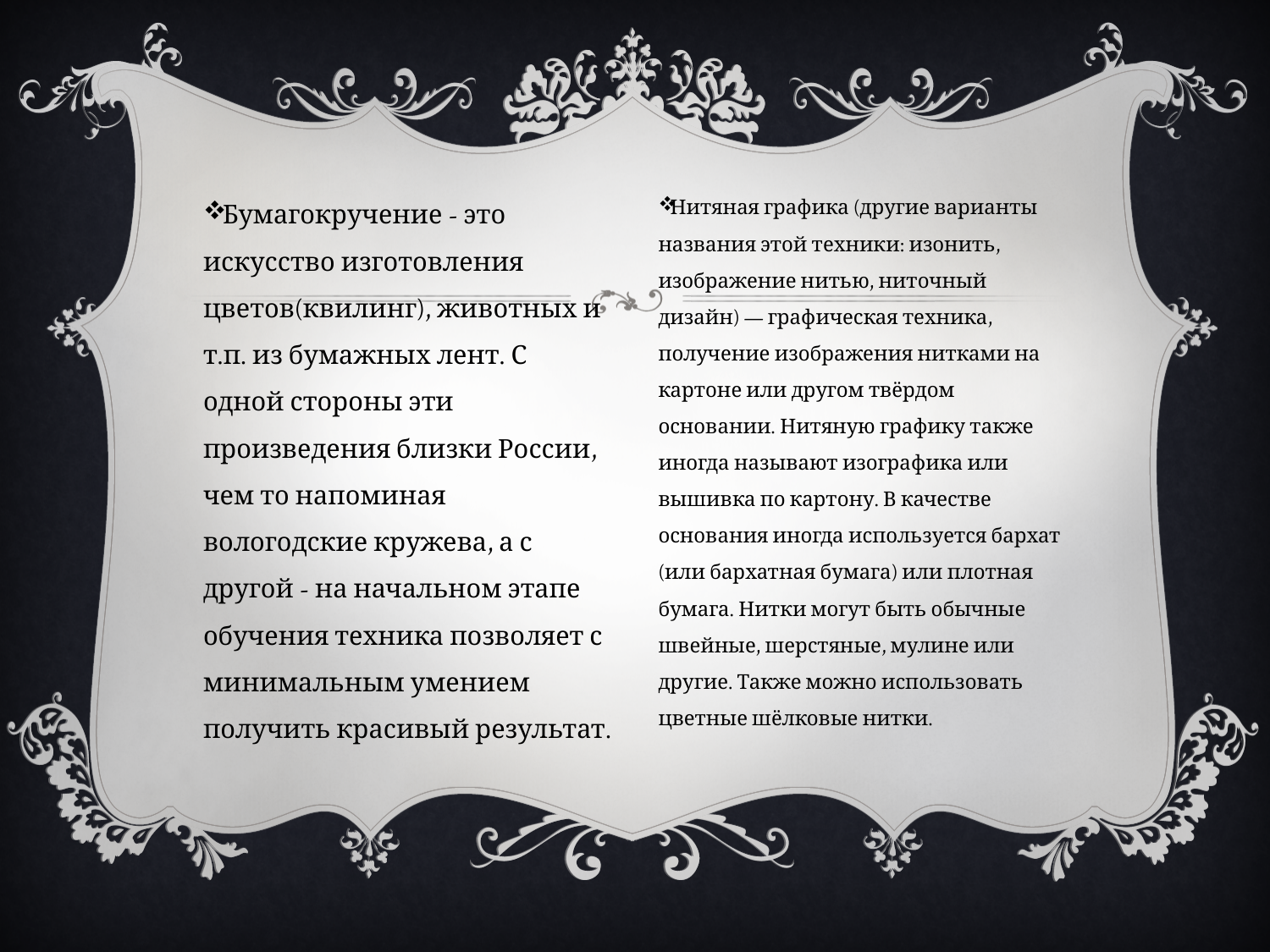

Бумагокручение - это искусство изготовления цветов(квилинг), животных и т.п. из бумажных лент. С одной стороны эти произведения близки России, чем то напоминая вологодские кружева, а с другой - на начальном этапе обучения техника позволяет с минимальным умением получить красивый результат.
Нитяная графика (другие варианты названия этой техники: изонить, изображение нитью, ниточный дизайн) — графическая техника, получение изображения нитками на картоне или другом твёрдом основании. Нитяную графику также иногда называют изографика или вышивка по картону. В качестве основания иногда используется бархат (или бархатная бумага) или плотная бумага. Нитки могут быть обычные швейные, шерстяные, мулине или другие. Также можно использовать цветные шёлковые нитки.
#